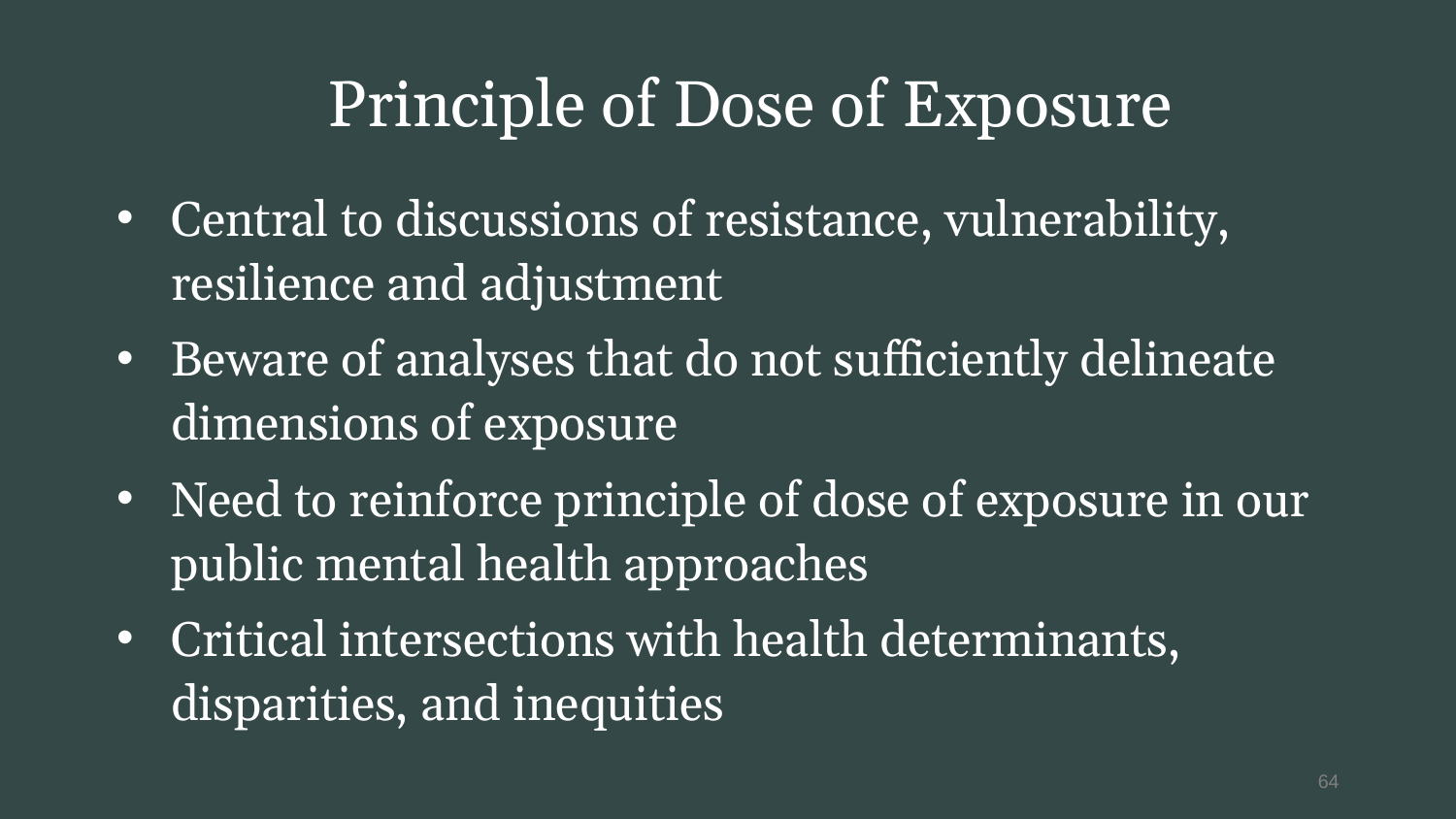

Principle of Dose of Exposure
Central to discussions of resistance, vulnerability, resilience and adjustment
Beware of analyses that do not sufficiently delineate dimensions of exposure
Need to reinforce principle of dose of exposure in our public mental health approaches
Critical intersections with health determinants, disparities, and inequities

Critical intersections with
64